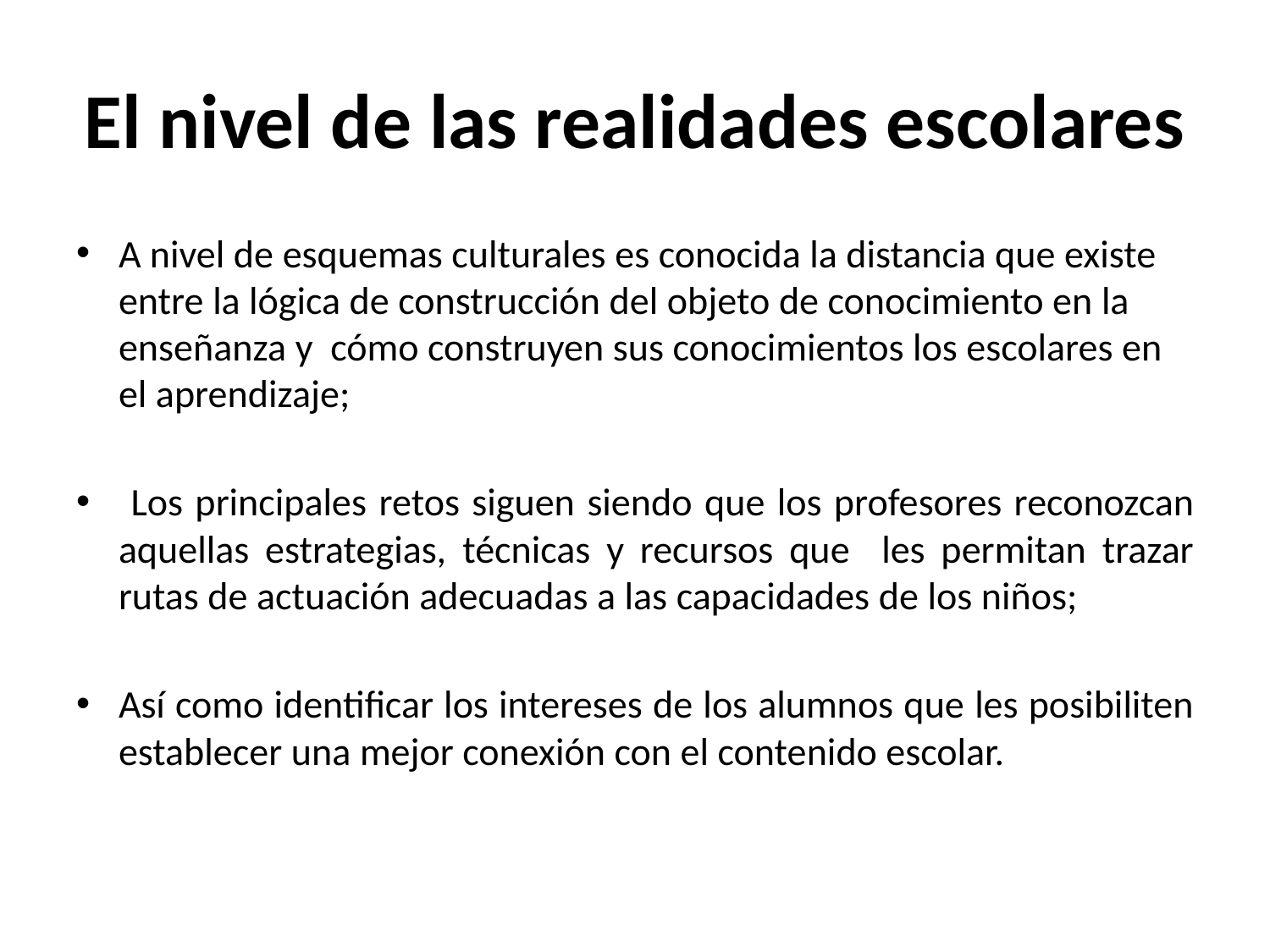

# El nivel de las realidades escolares
A nivel de esquemas culturales es conocida la distancia que existe entre la lógica de construcción del objeto de conocimiento en la enseñanza y  cómo construyen sus conocimientos los escolares en el aprendizaje;

 Los principales retos siguen siendo que los profesores reconozcan aquellas estrategias, técnicas y recursos que  les permitan trazar rutas de actuación adecuadas a las capacidades de los niños;

Así como identificar los intereses de los alumnos que les posibiliten establecer una mejor conexión con el contenido escolar.